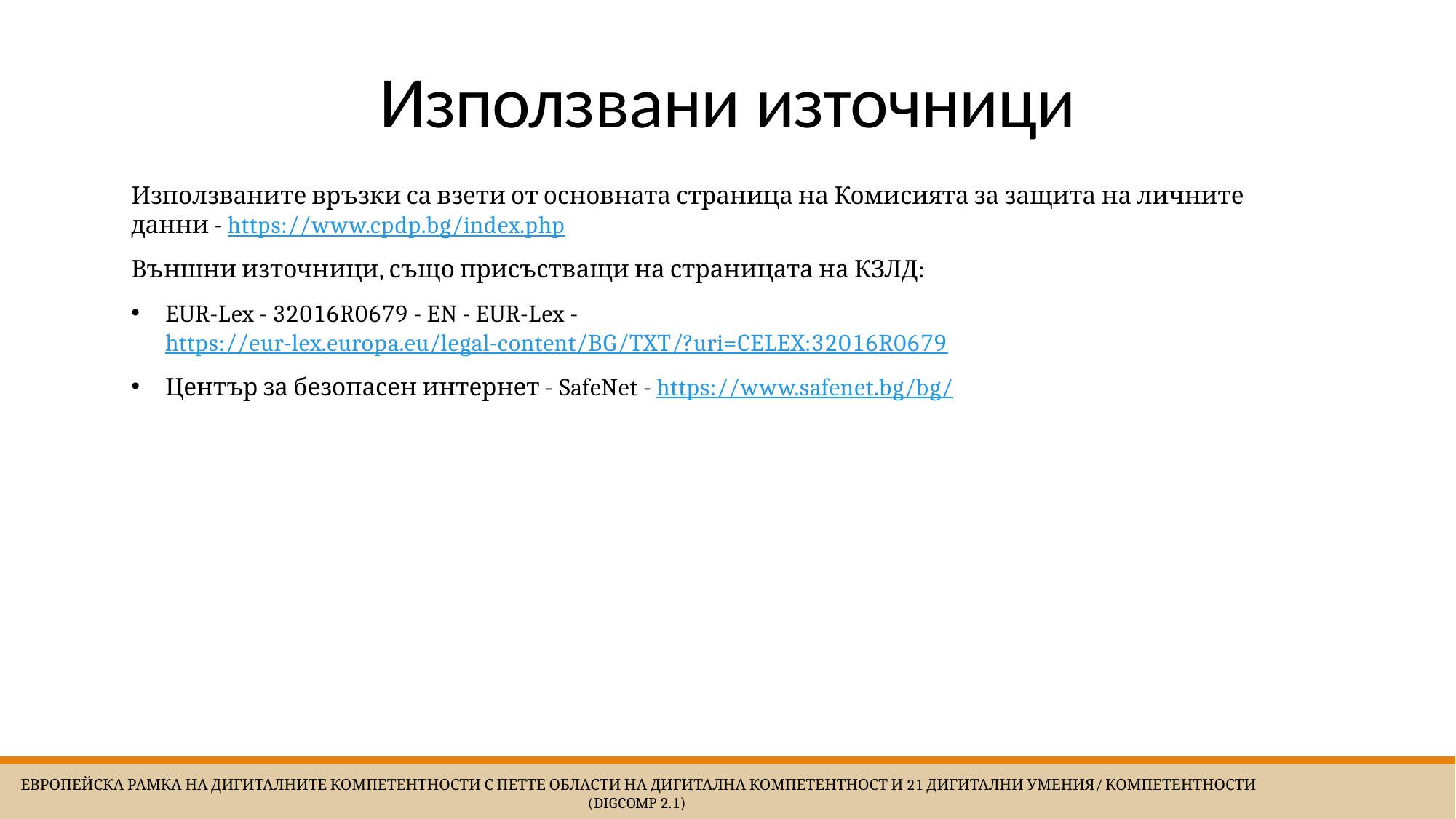

# Използвани източници
Използваните връзки са взети от основната страница на Комисията за защита на личните данни - https://www.cpdp.bg/index.php
Външни източници, също присъстващи на страницата на КЗЛД:
EUR-Lex - 32016R0679 - EN - EUR-Lex - https://eur-lex.europa.eu/legal-content/BG/TXT/?uri=CELEX:32016R0679
Център за безопасен интернет - SafeNet - https://www.safenet.bg/bg/

 Европейска Рамка на дигиталните компетентности с петте области на дигитална компетентност и 21 дигитални умения/ компетентности (DigComp 2.1)